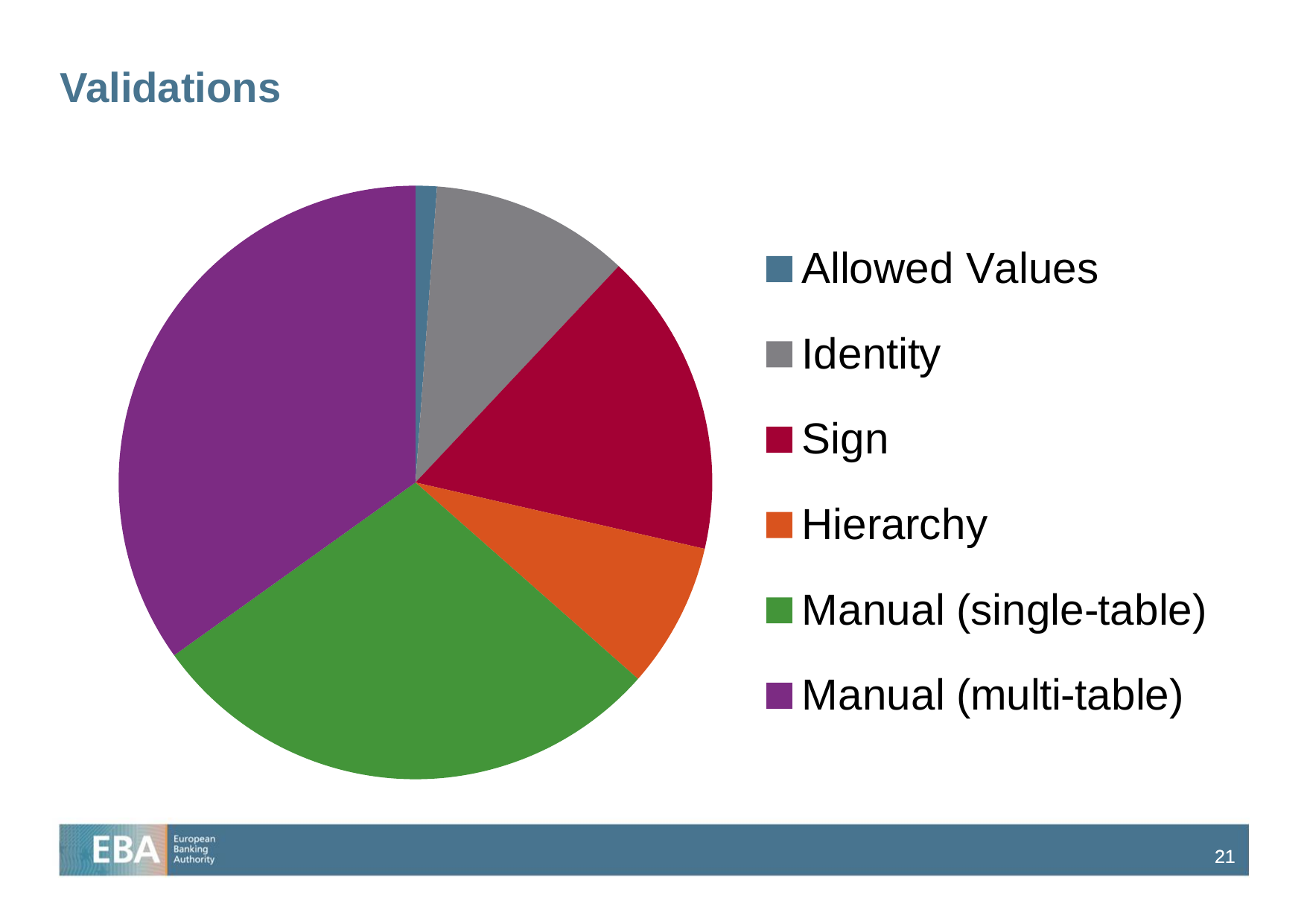

# Validations

### Chart

| Category | Sales |
|---|---|
| Allowed Values | 23.0 |
| Identity | 215.0 |
| Sign | 329.0 |
| Hierarchy  | 157.0 |
| Manual (single-table) | 567.0 |
| Manual (multi-table) | 692.0 |